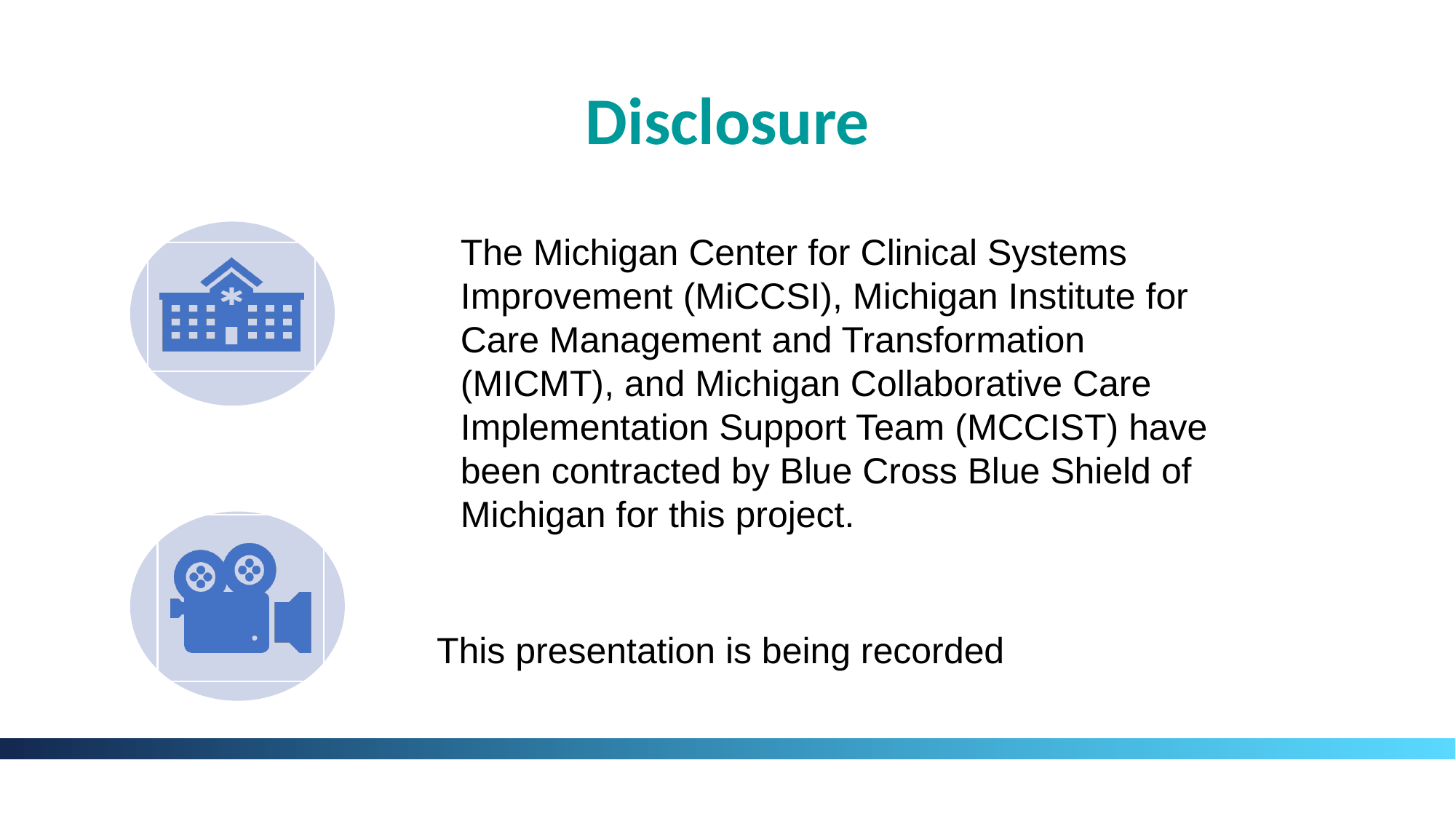

# Disclosure

The Michigan Center for Clinical Systems Improvement (MiCCSI), Michigan Institute for Care Management and Transformation (MICMT), and Michigan Collaborative Care Implementation Support Team (MCCIST) have been contracted by Blue Cross Blue Shield of Michigan for this project.

This presentation is being recorded